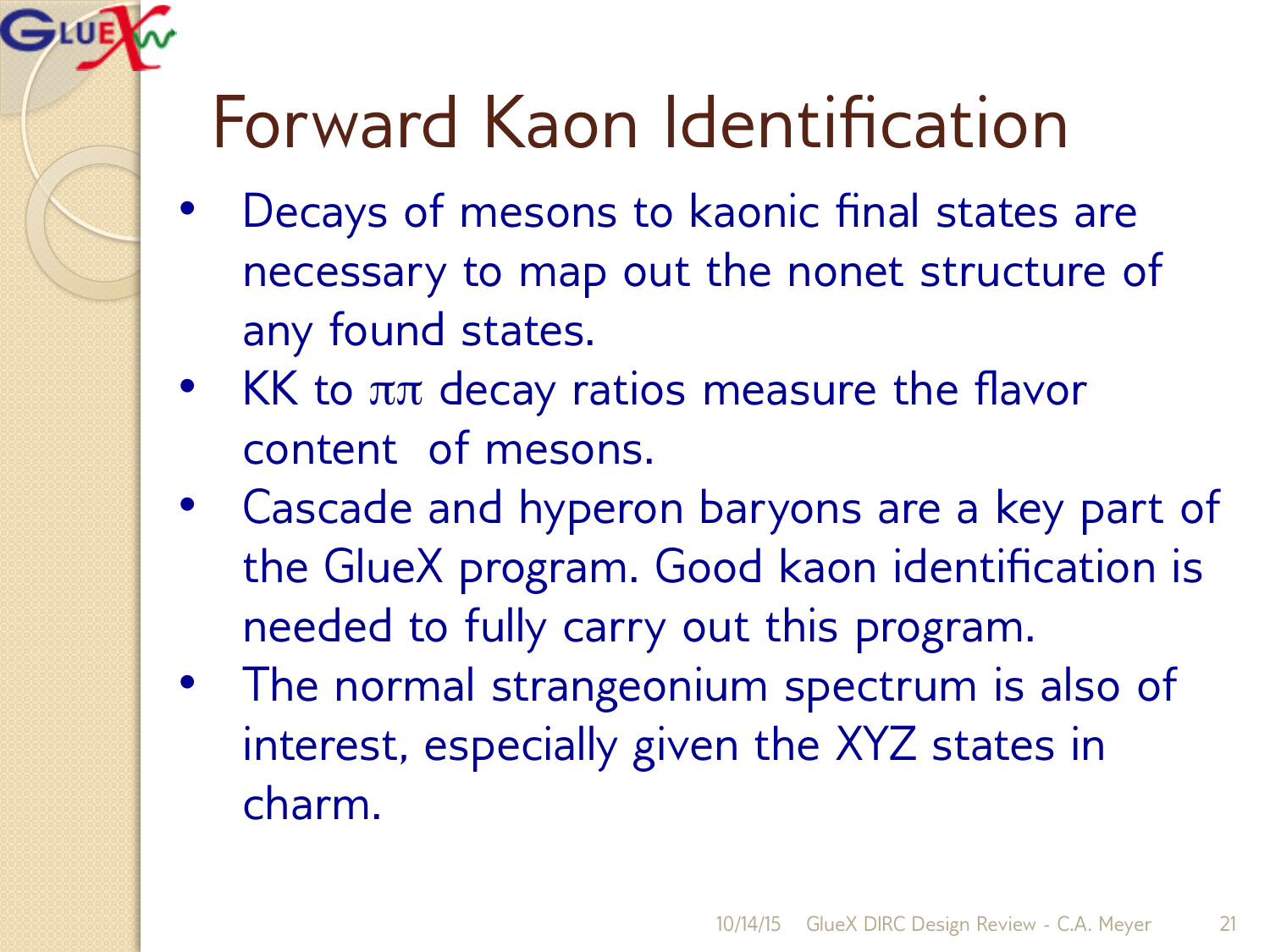

# Forward Kaon Identification
Decays of mesons to kaonic final states are necessary to map out the nonet structure of any found states.
KK to ππ decay ratios measure the flavor content  of mesons.
Cascade and hyperon baryons are a key part of the GlueX program. Good kaon identification is needed to fully carry out this program.
The normal strangeonium spectrum is also of interest, especially given the XYZ states in charm.
10/14/15
GlueX DIRC Design Review - C.A. Meyer
21